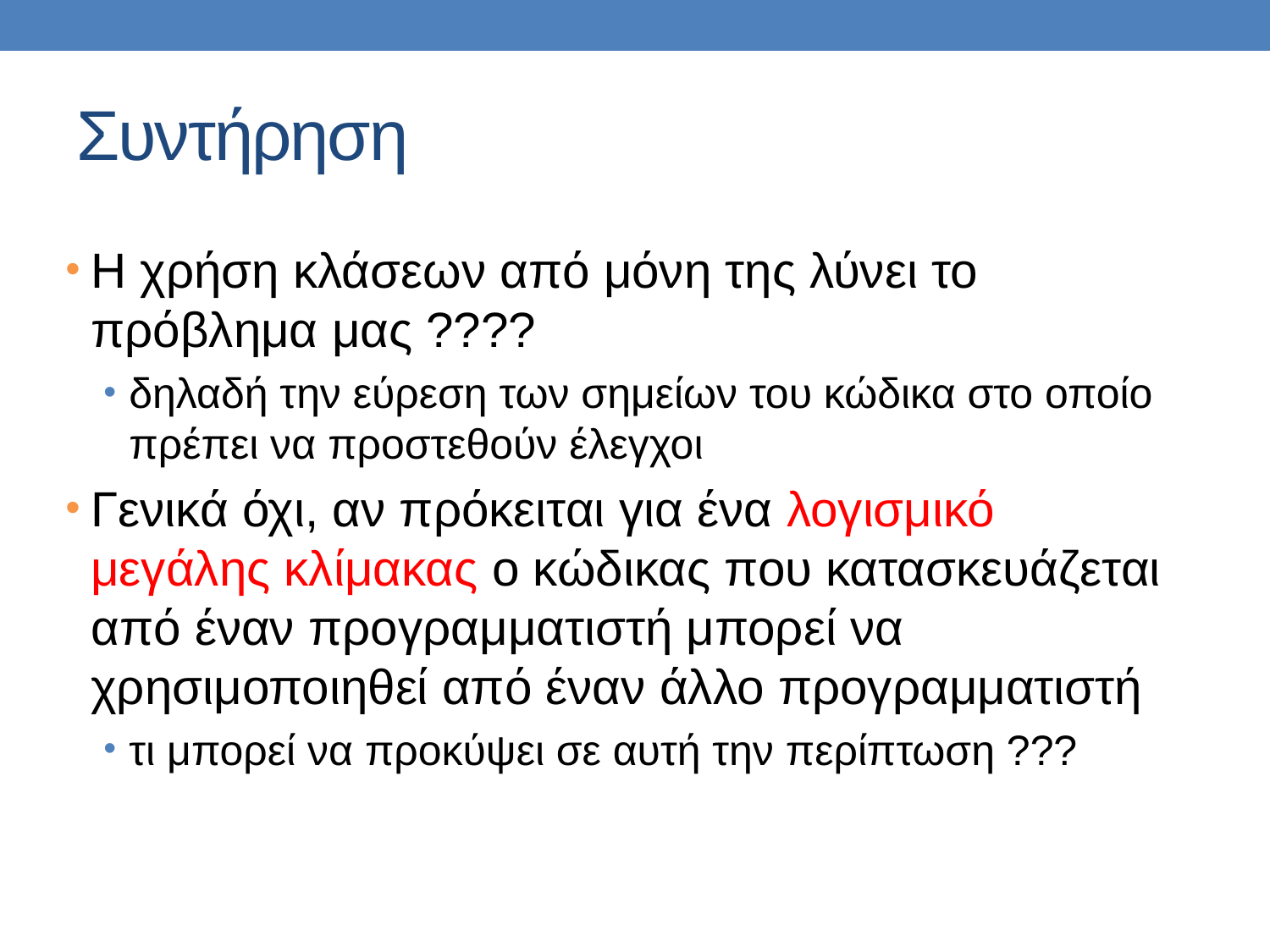

# Συντήρηση
Η χρήση κλάσεων από μόνη της λύνει το πρόβλημα μας ????
δηλαδή την εύρεση των σημείων του κώδικα στο οποίο πρέπει να προστεθούν έλεγχοι
Γενικά όχι, αν πρόκειται για ένα λογισμικό μεγάλης κλίμακας ο κώδικας που κατασκευάζεται από έναν προγραμματιστή μπορεί να χρησιμοποιηθεί από έναν άλλο προγραμματιστή
τι μπορεί να προκύψει σε αυτή την περίπτωση ???